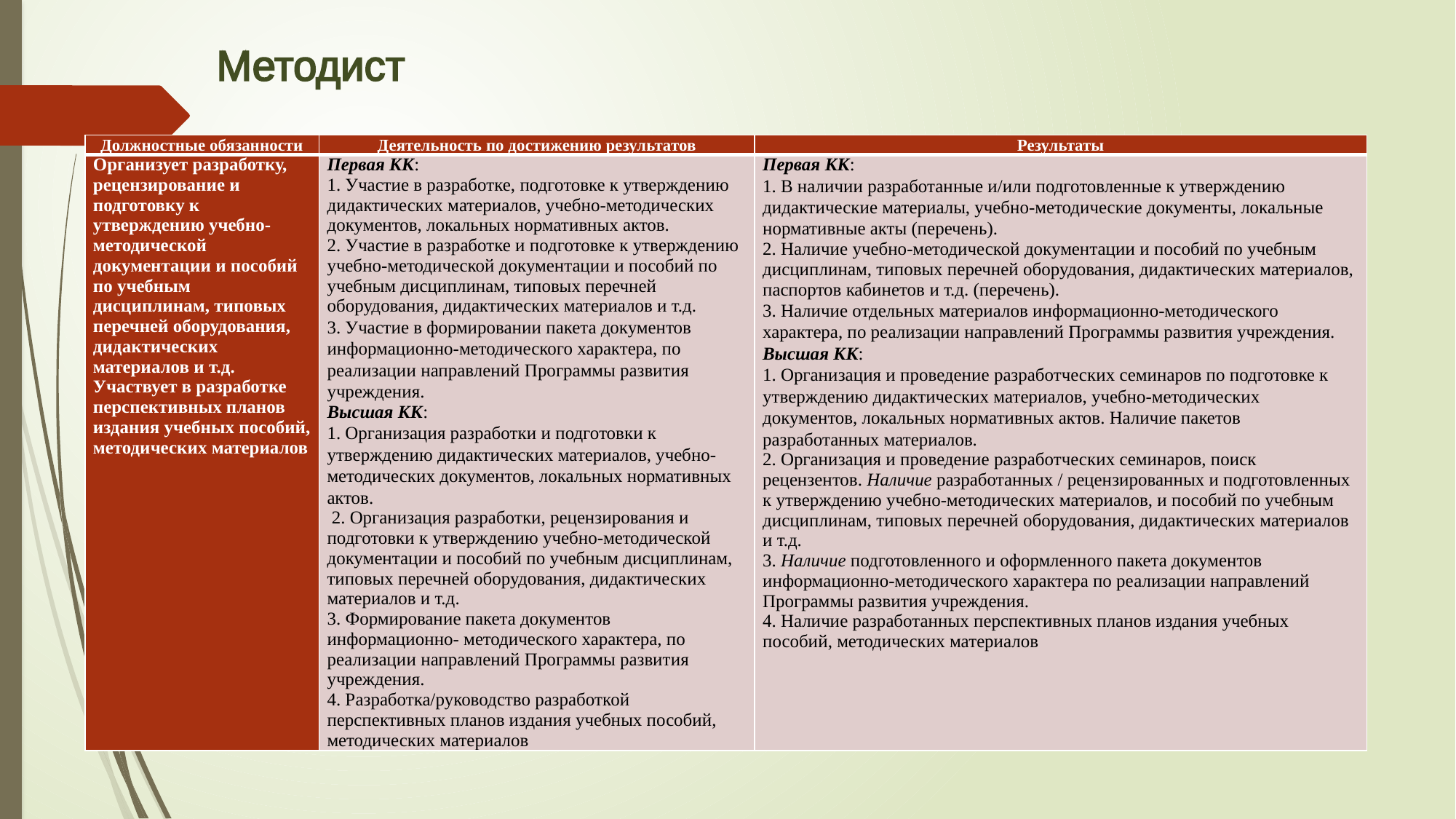

# Методист
| Должностные обязанности | Деятельность по достижению результатов | Результаты |
| --- | --- | --- |
| Организует разработку, рецензирование и подготовку к утверждению учебно-методической документации и пособий по учебным дисциплинам, типовых перечней оборудования, дидактических материалов и т.д. Участвует в разработке перспективных планов издания учебных пособий, методических материалов | Первая КК: 1. Участие в разработке, подготовке к утверждению дидактических материалов, учебно-методических документов, локальных нормативных актов. 2. Участие в разработке и подготовке к утверждению учебно-методической документации и пособий по учебным дисциплинам, типовых перечней оборудования, дидактических материалов и т.д. 3. Участие в формировании пакета документов информационно-методического характера, по реализации направлений Программы развития учреждения. Высшая КК: 1. Организация разработки и подготовки к утверждению дидактических материалов, учебно-методических документов, локальных нормативных актов. 2. Организация разработки, рецензирования и подготовки к утверждению учебно-методической документации и пособий по учебным дисциплинам, типовых перечней оборудования, дидактических материалов и т.д. 3. Формирование пакета документов информационно- методического характера, по реализации направлений Программы развития учреждения. 4. Разработка/руководство разработкой перспективных планов издания учебных пособий, методических материалов | Первая КК: 1. В наличии разработанные и/или подготовленные к утверждению дидактические материалы, учебно-методические документы, локальные нормативные акты (перечень). 2. Наличие учебно-методической документации и пособий по учебным дисциплинам, типовых перечней оборудования, дидактических материалов, паспортов кабинетов и т.д. (перечень). 3. Наличие отдельных материалов информационно-методического характера, по реализации направлений Программы развития учреждения. Высшая КК: 1. Организация и проведение разработческих семинаров по подготовке к утверждению дидактических материалов, учебно-методических документов, локальных нормативных актов. Наличие пакетов разработанных материалов. 2. Организация и проведение разработческих семинаров, поиск рецензентов. Наличие разработанных / рецензированных и подготовленных к утверждению учебно-методических материалов, и пособий по учебным дисциплинам, типовых перечней оборудования, дидактических материалов и т.д. 3. Наличие подготовленного и оформленного пакета документов информационно-методического характера по реализации направлений Программы развития учреждения. 4. Наличие разработанных перспективных планов издания учебных пособий, методических материалов |